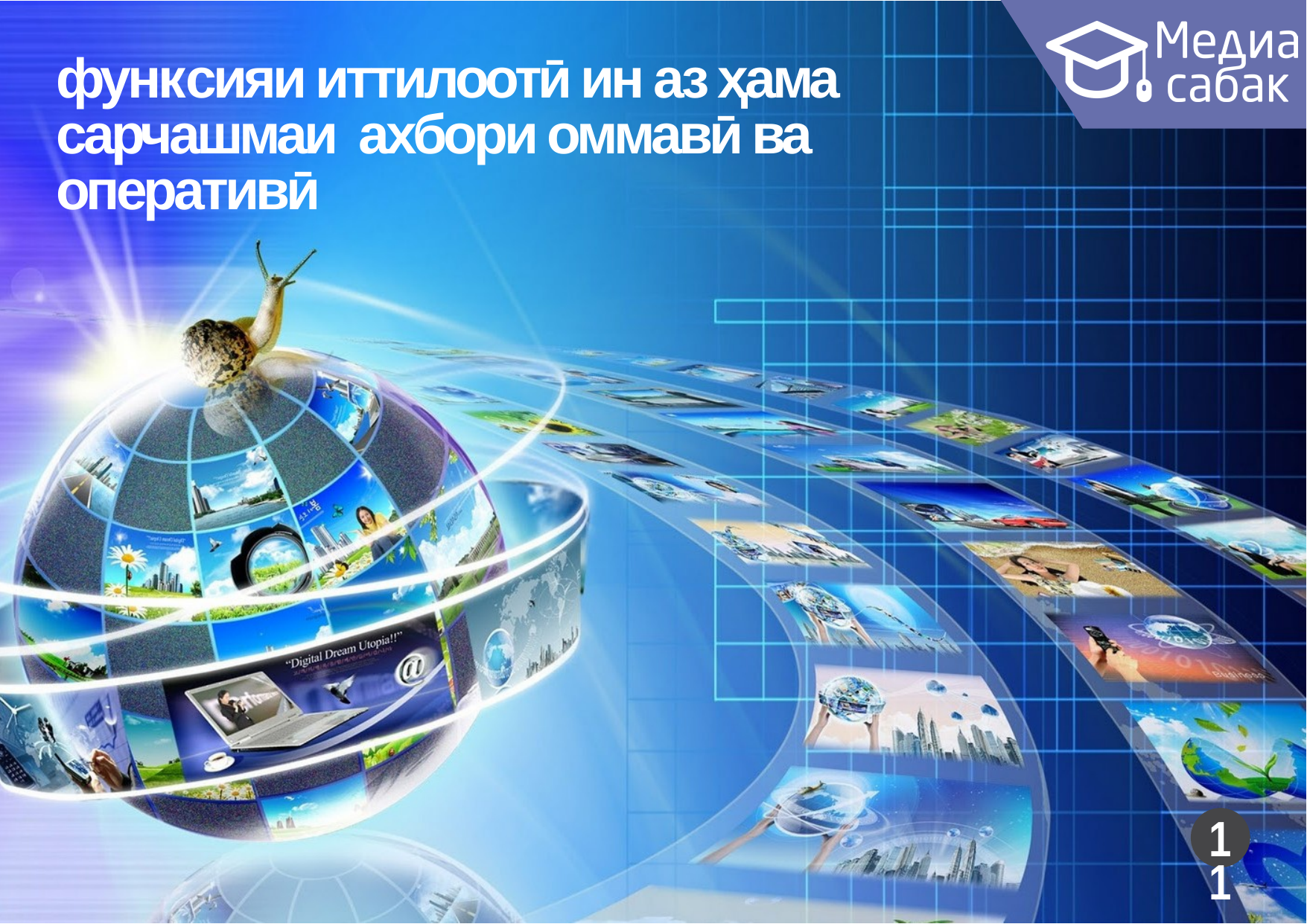

# функсияи иттилоотӣ ин аз ҳама сарчашмаи  ахбори оммавӣ ва оперативӣ

11